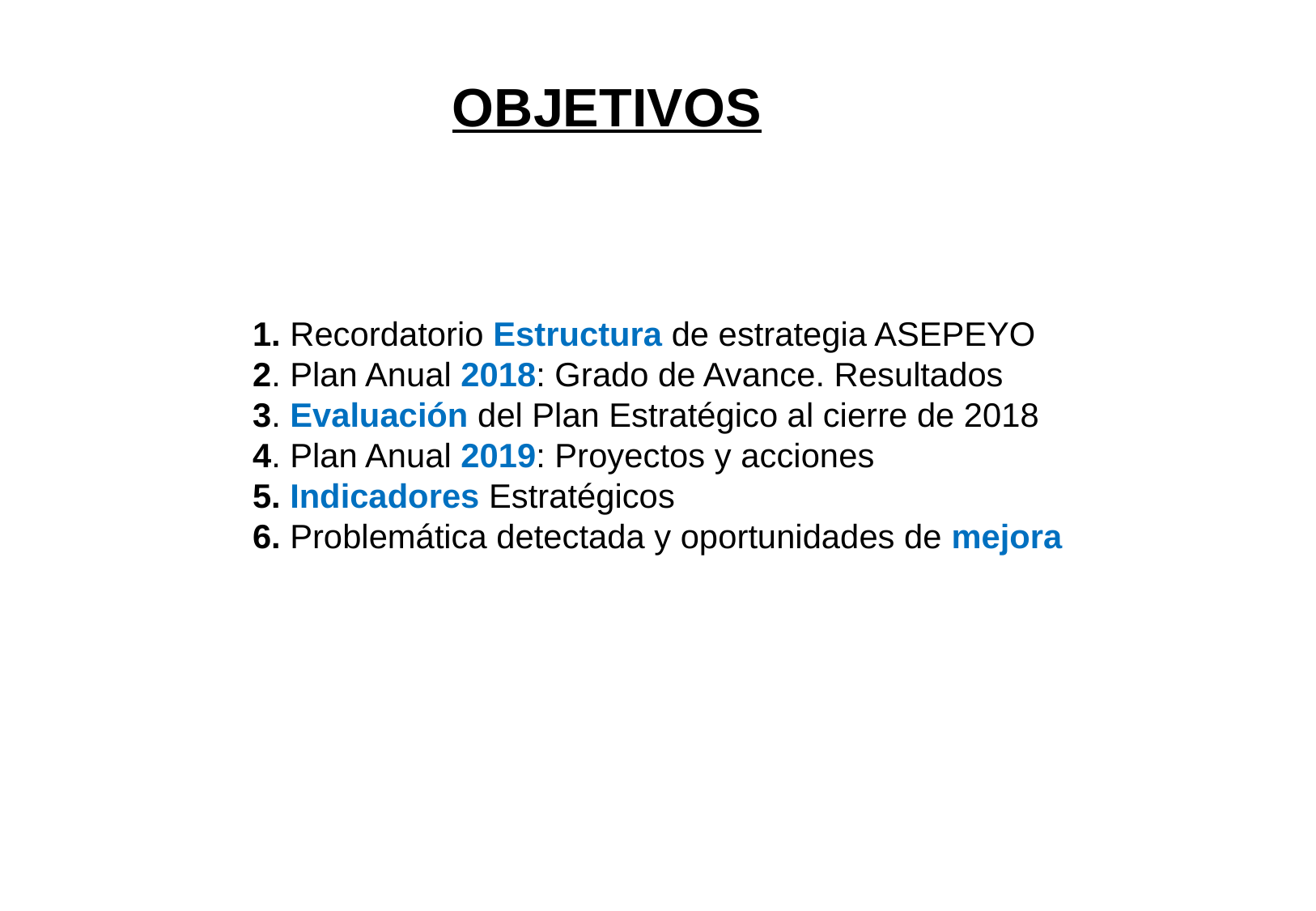

OBJETIVOS

1. Recordatorio Estructura de estrategia ASEPEYO
2. Plan Anual 2018: Grado de Avance. Resultados
3. Evaluación del Plan Estratégico al cierre de 2018
4. Plan Anual 2019: Proyectos y acciones
5. Indicadores Estratégicos
6. Problemática detectada y oportunidades de mejora